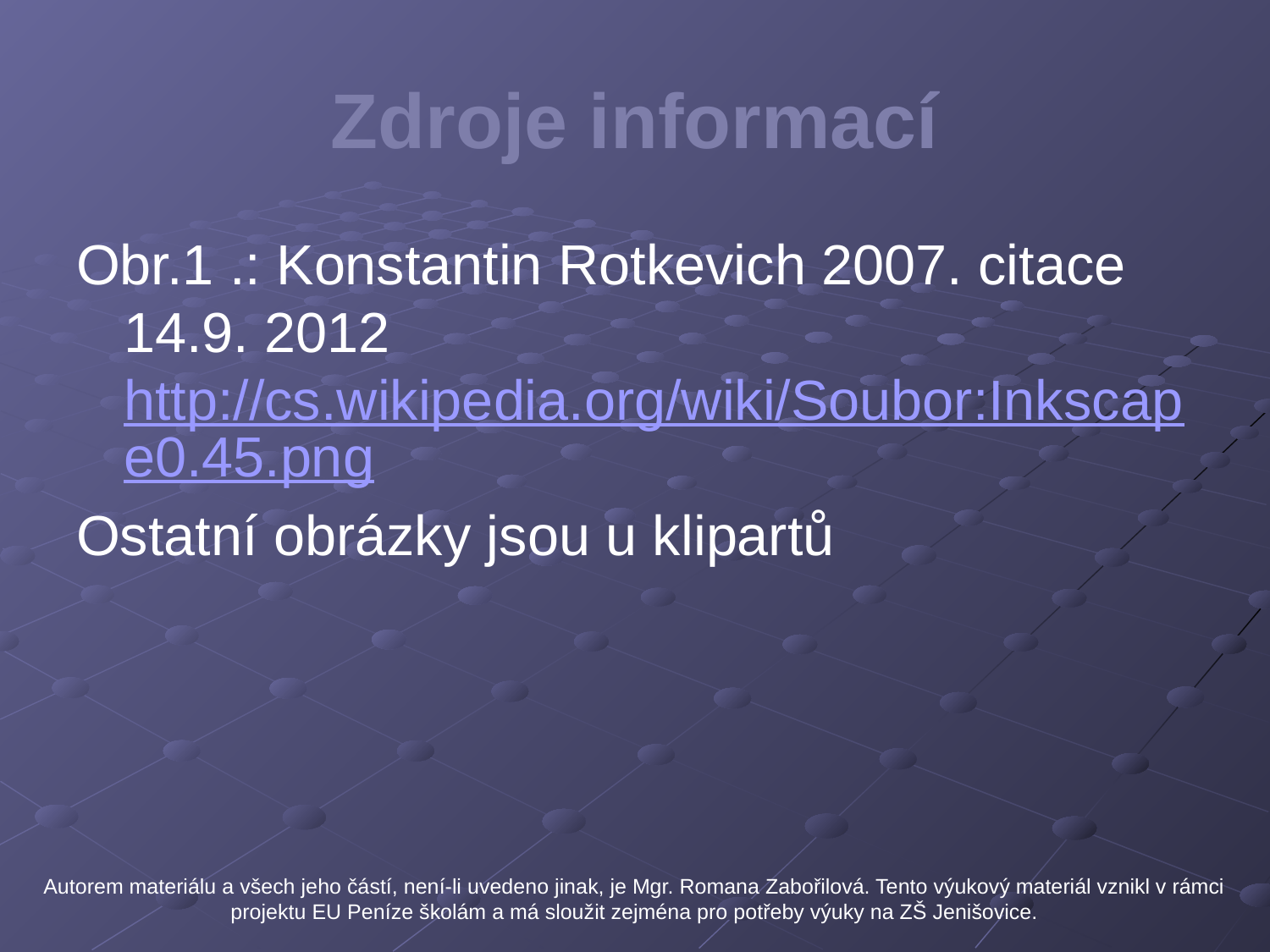

# Zdroje informací
Obr.1 .: Konstantin Rotkevich 2007. citace 14.9. 2012 http://cs.wikipedia.org/wiki/Soubor:Inkscape0.45.png
Ostatní obrázky jsou u klipartů
Autorem materiálu a všech jeho částí, není-li uvedeno jinak, je Mgr. Romana Zabořilová. Tento výukový materiál vznikl v rámci projektu EU Peníze školám a má sloužit zejména pro potřeby výuky na ZŠ Jenišovice.